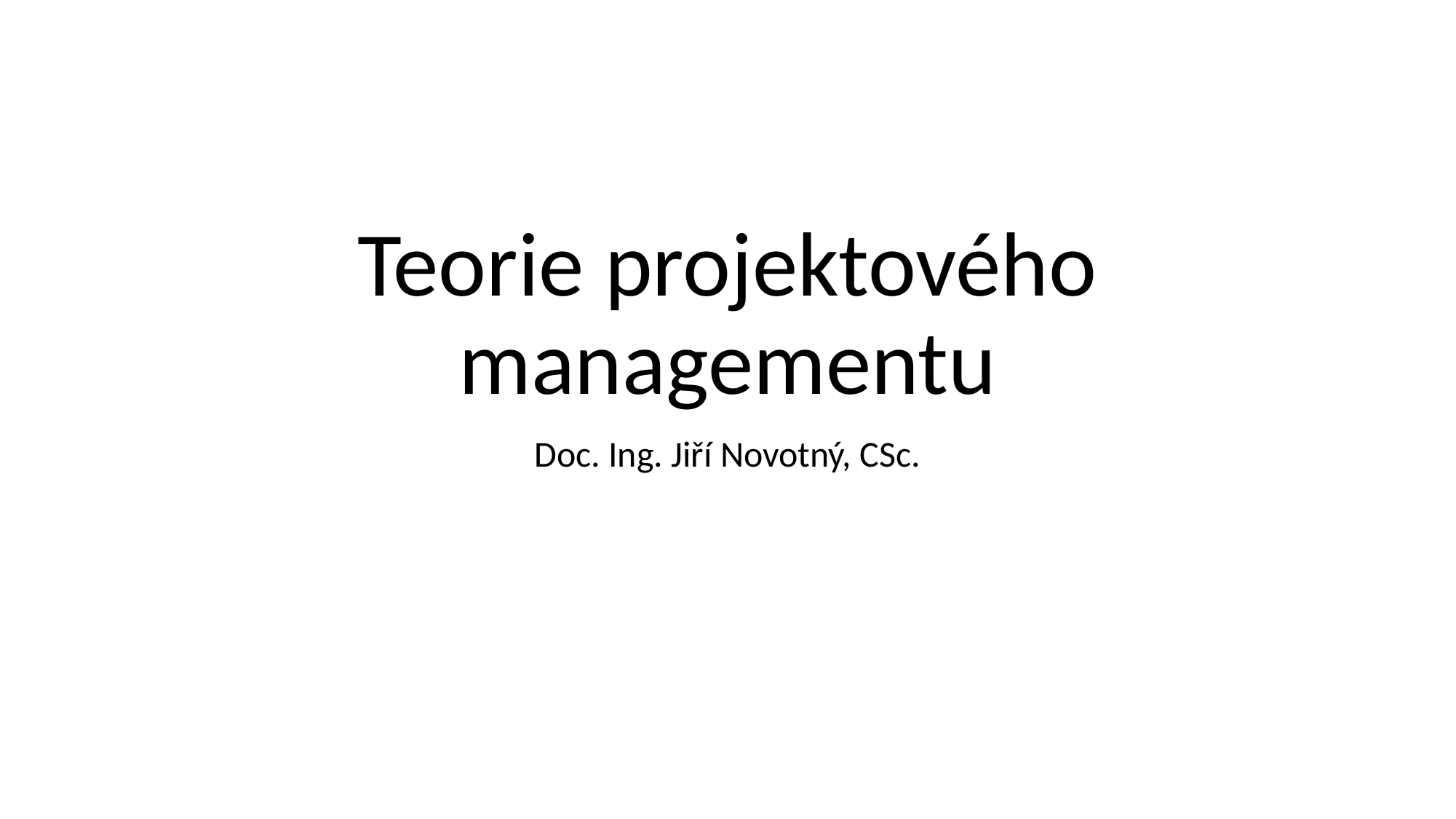

# Teorie projektového managementu
Doc. Ing. Jiří Novotný, CSc.